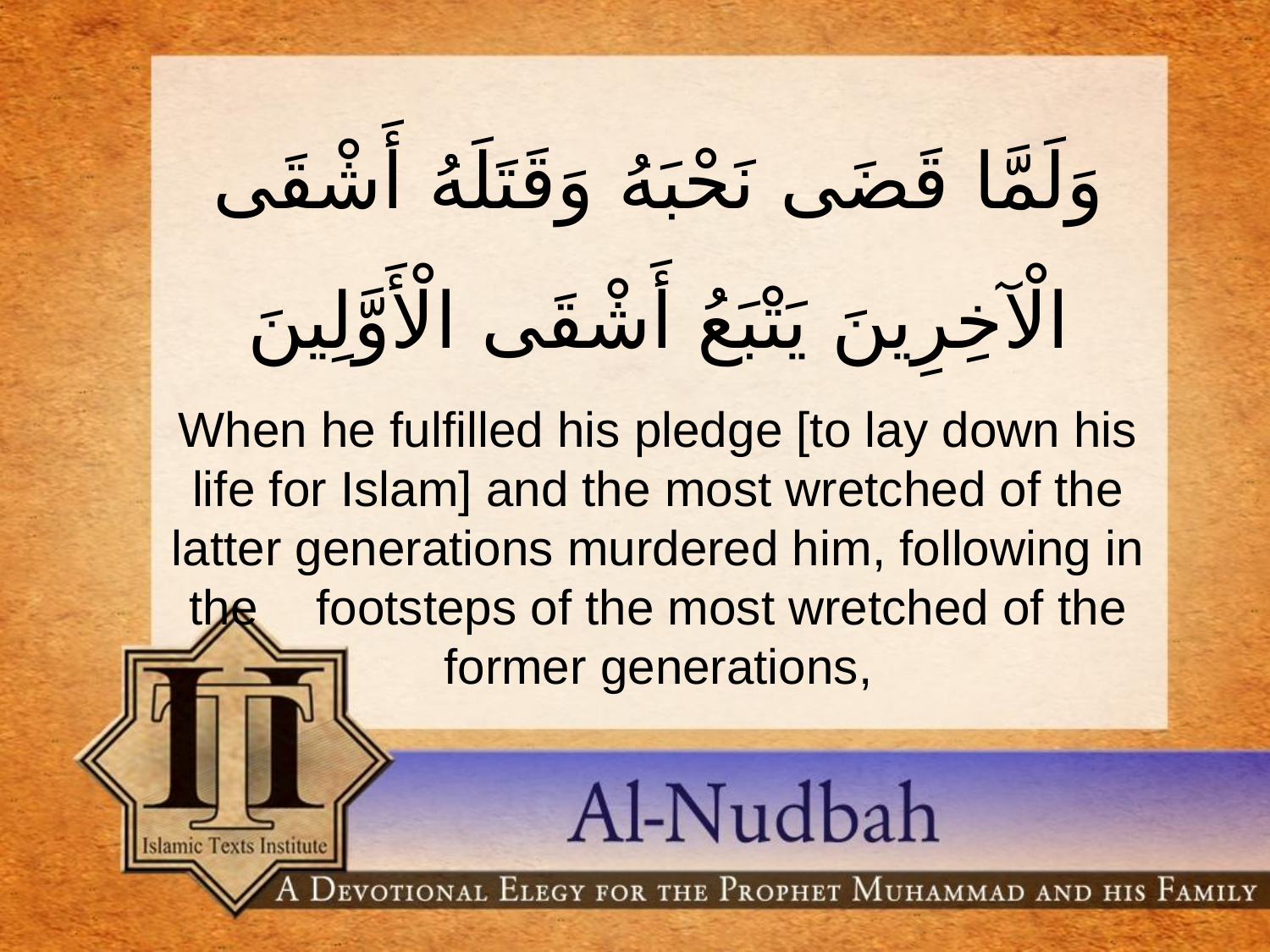

وَلَمَّا قَضَى نَحْبَهُ وَقَتَلَهُ أَشْقَى الْآخِرِينَ يَتْبَعُ أَشْقَى الْأَوَّلِينَ
When he fulfilled his pledge [to lay down his life for Islam] and the most wretched of the latter generations murdered him, following in the 	footsteps of the most wretched of the former generations,